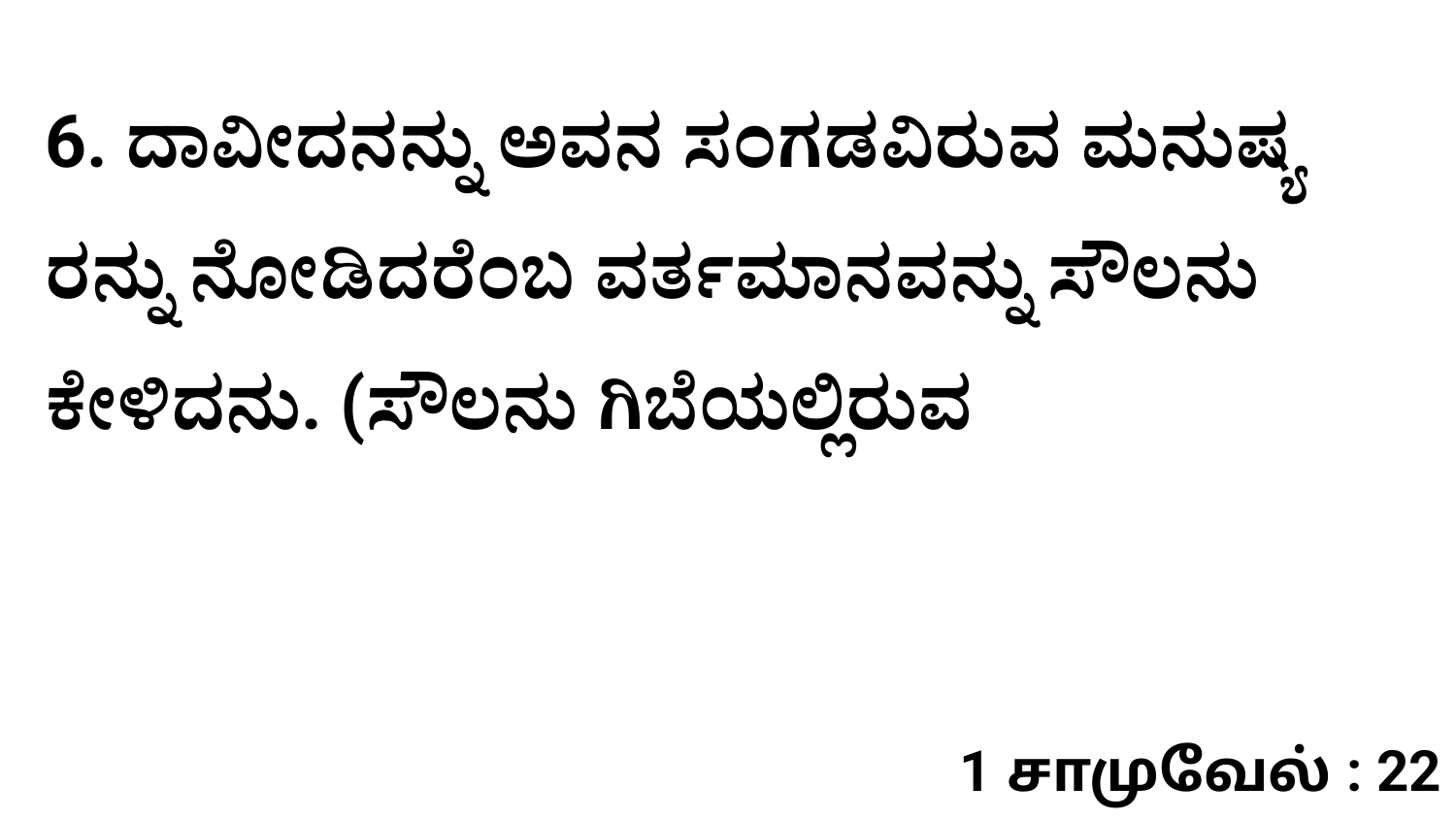

6. ದಾವೀದನನ್ನು ಅವನ ಸಂಗಡವಿರುವ ಮನುಷ್ಯ ರನ್ನು ನೋಡಿದರೆಂಬ ವರ್ತಮಾನವನ್ನು ಸೌಲನು ಕೇಳಿದನು. (ಸೌಲನು ಗಿಬೆಯಲ್ಲಿರುವ
1 சாமுவேல் : 22